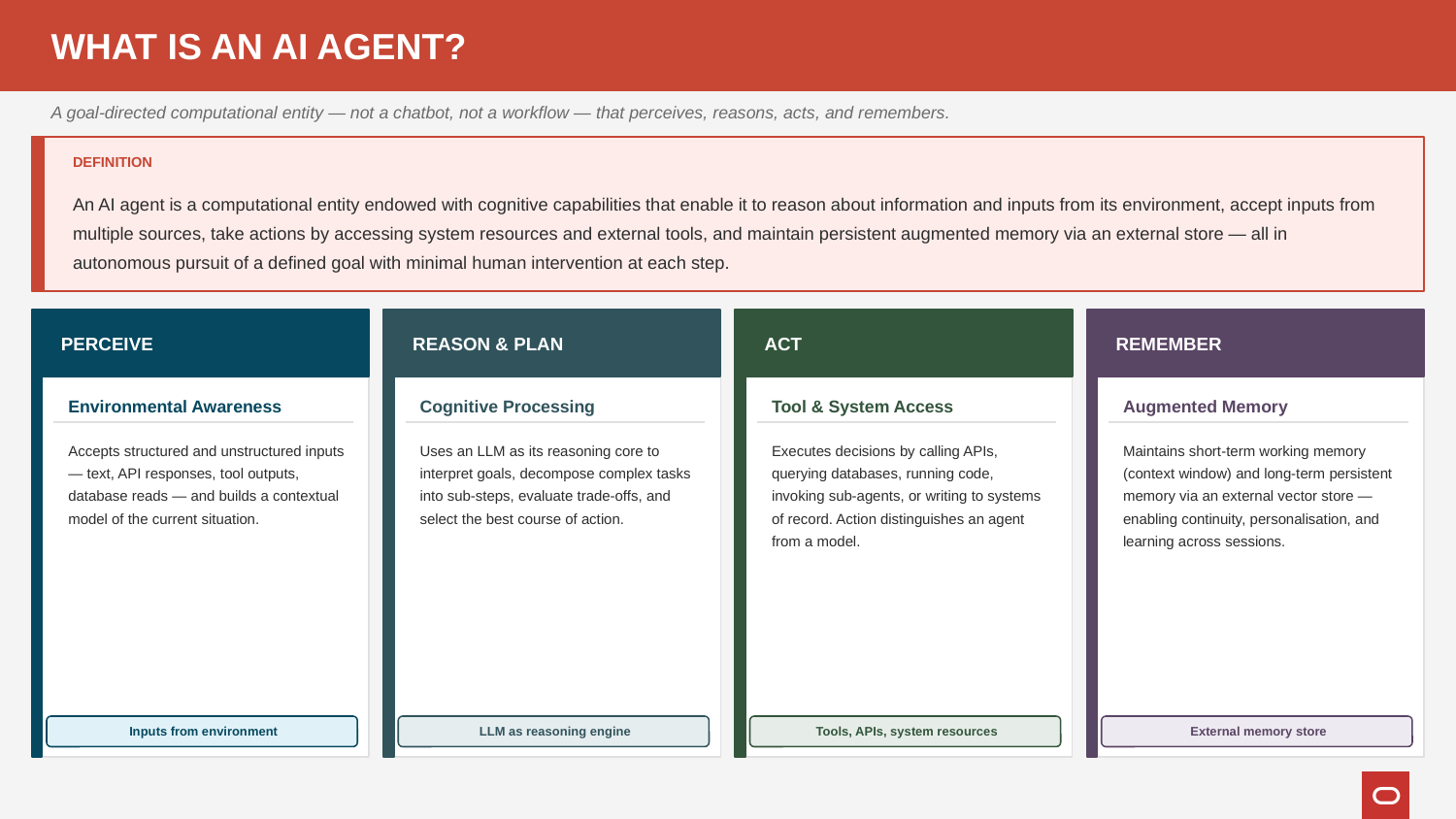

WHAT IS AN AI AGENT?
A goal-directed computational entity — not a chatbot, not a workflow — that perceives, reasons, acts, and remembers.

DEFINITION
An AI agent is a computational entity endowed with cognitive capabilities that enable it to reason about information and inputs from its environment, accept inputs from multiple sources, take actions by accessing system resources and external tools, and maintain persistent augmented memory via an external store — all in autonomous pursuit of a defined goal with minimal human intervention at each step.

PERCEIVE

REASON & PLAN

ACT

REMEMBER

Environmental Awareness
Cognitive Processing
Tool & System Access
Augmented Memory
Accepts structured and unstructured inputs — text, API responses, tool outputs, database reads — and builds a contextual model of the current situation.
Uses an LLM as its reasoning core to interpret goals, decompose complex tasks into sub-steps, evaluate trade-offs, and select the best course of action.
Executes decisions by calling APIs, querying databases, running code, invoking sub-agents, or writing to systems of record. Action distinguishes an agent from a model.
Maintains short-term working memory (context window) and long-term persistent memory via an external vector store — enabling continuity, personalisation, and learning across sessions.

Inputs from environment

LLM as reasoning engine

Tools, APIs, system resources

External memory store